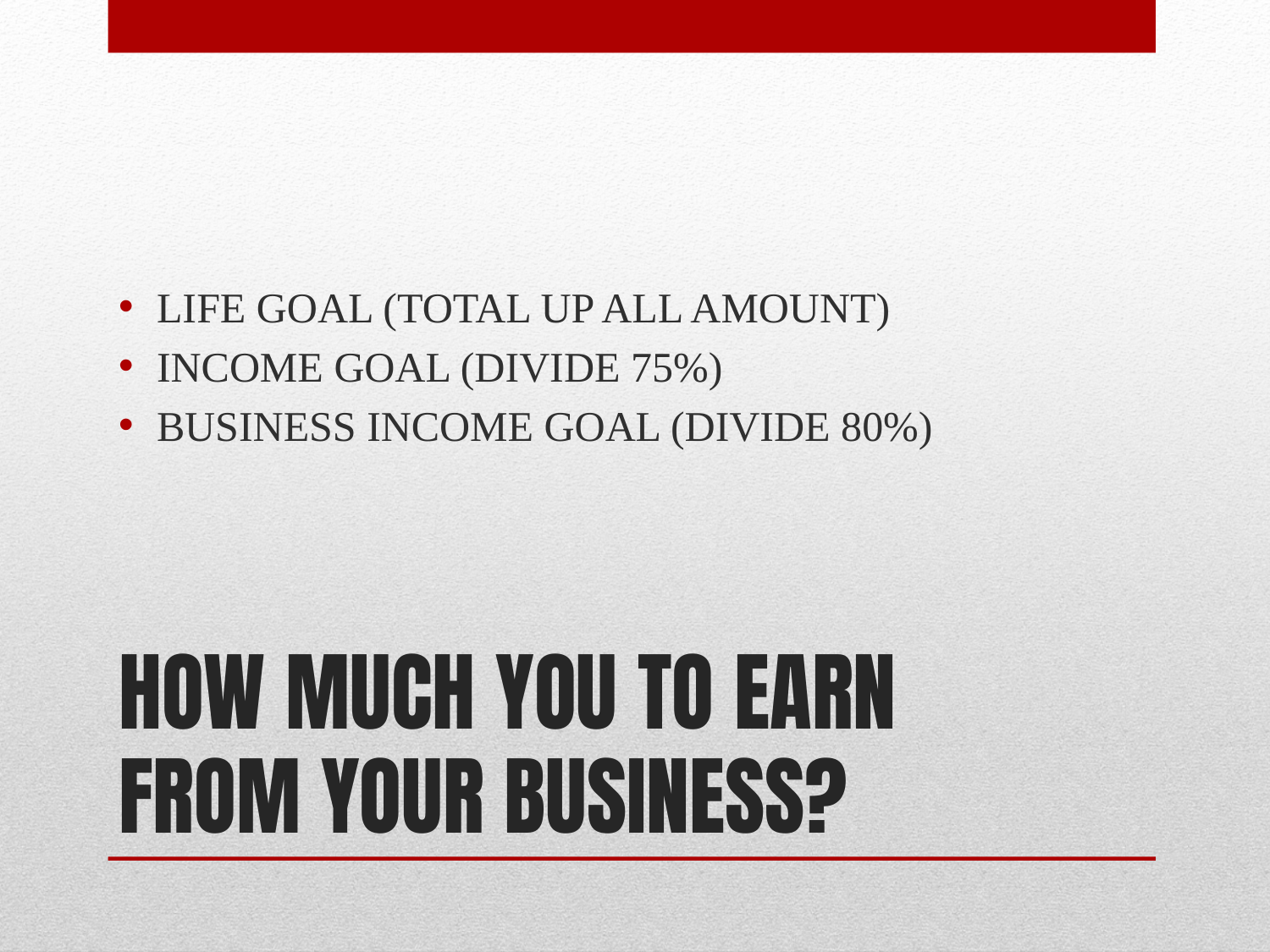

LIFE GOAL (TOTAL UP ALL AMOUNT)
INCOME GOAL (DIVIDE 75%)
BUSINESS INCOME GOAL (DIVIDE 80%)
# HOW MUCH YOU TO EARN FROM YOUR BUSINESS?